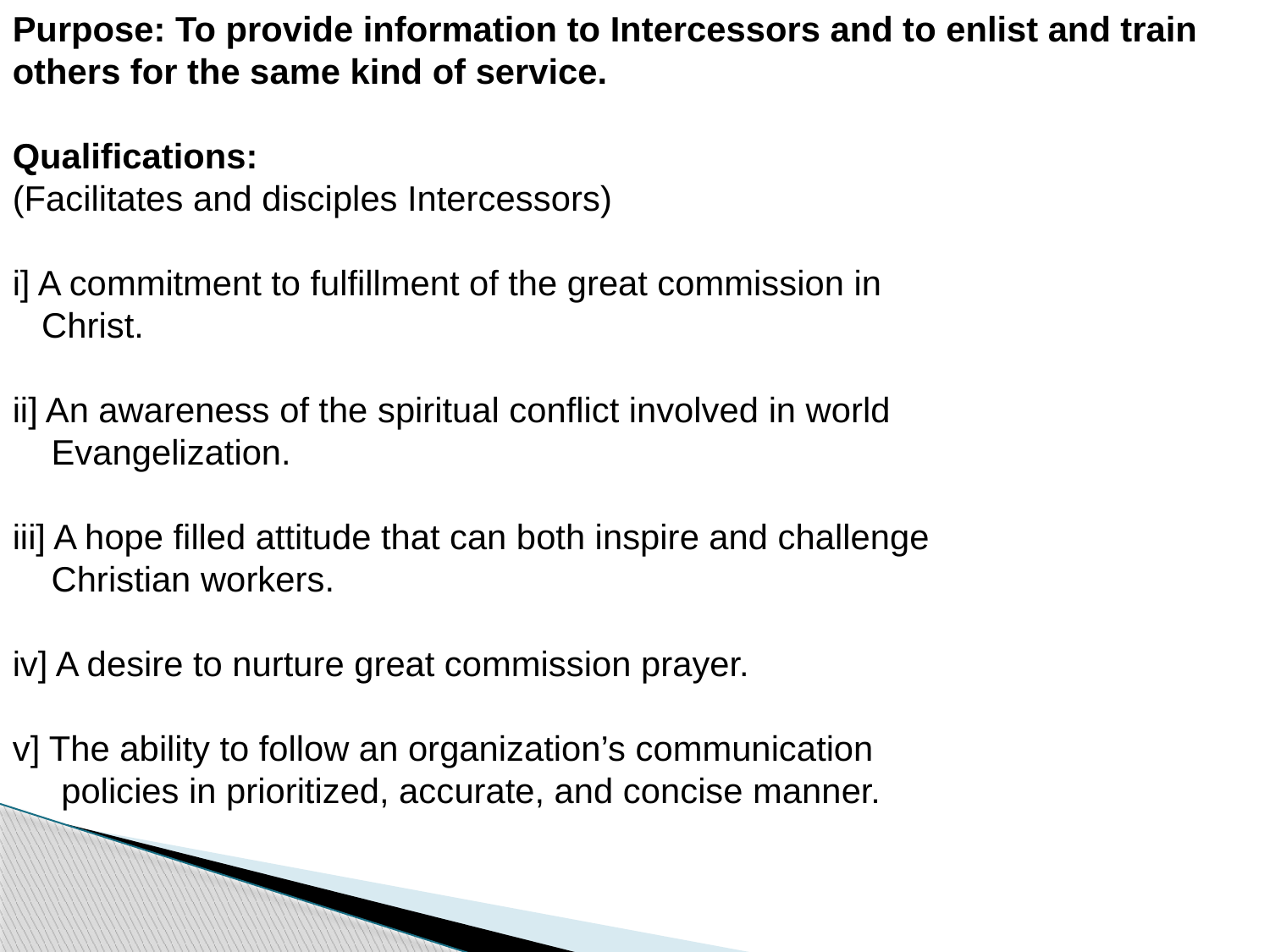

Purpose: To provide information to Intercessors and to enlist and train others for the same kind of service.

Qualifications:
(Facilitates and disciples Intercessors)

i] A commitment to fulfillment of the great commission in
   Christ.

ii] An awareness of the spiritual conflict involved in world
    Evangelization.

iii] A hope filled attitude that can both inspire and challenge
    Christian workers.

iv] A desire to nurture great commission prayer.

v] The ability to follow an organization’s communication
     policies in prioritized, accurate, and concise manner.